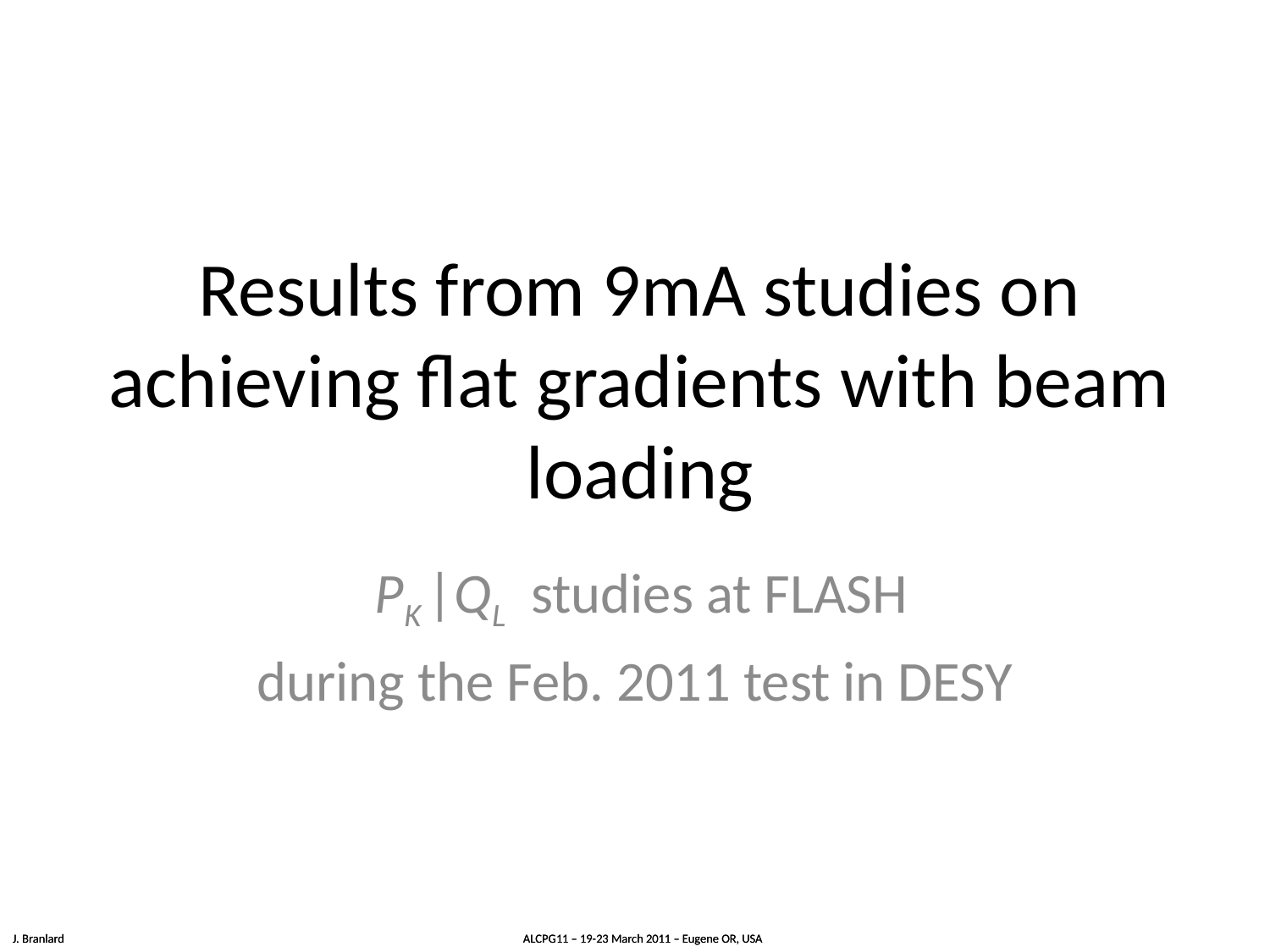

# Results from 9mA studies on achieving flat gradients with beam loading
 PK |QL  studies at FLASH
during the Feb. 2011 test in DESY
J. Branlard				 ALCPG11 – 19-23 March 2011 – Eugene OR, USA